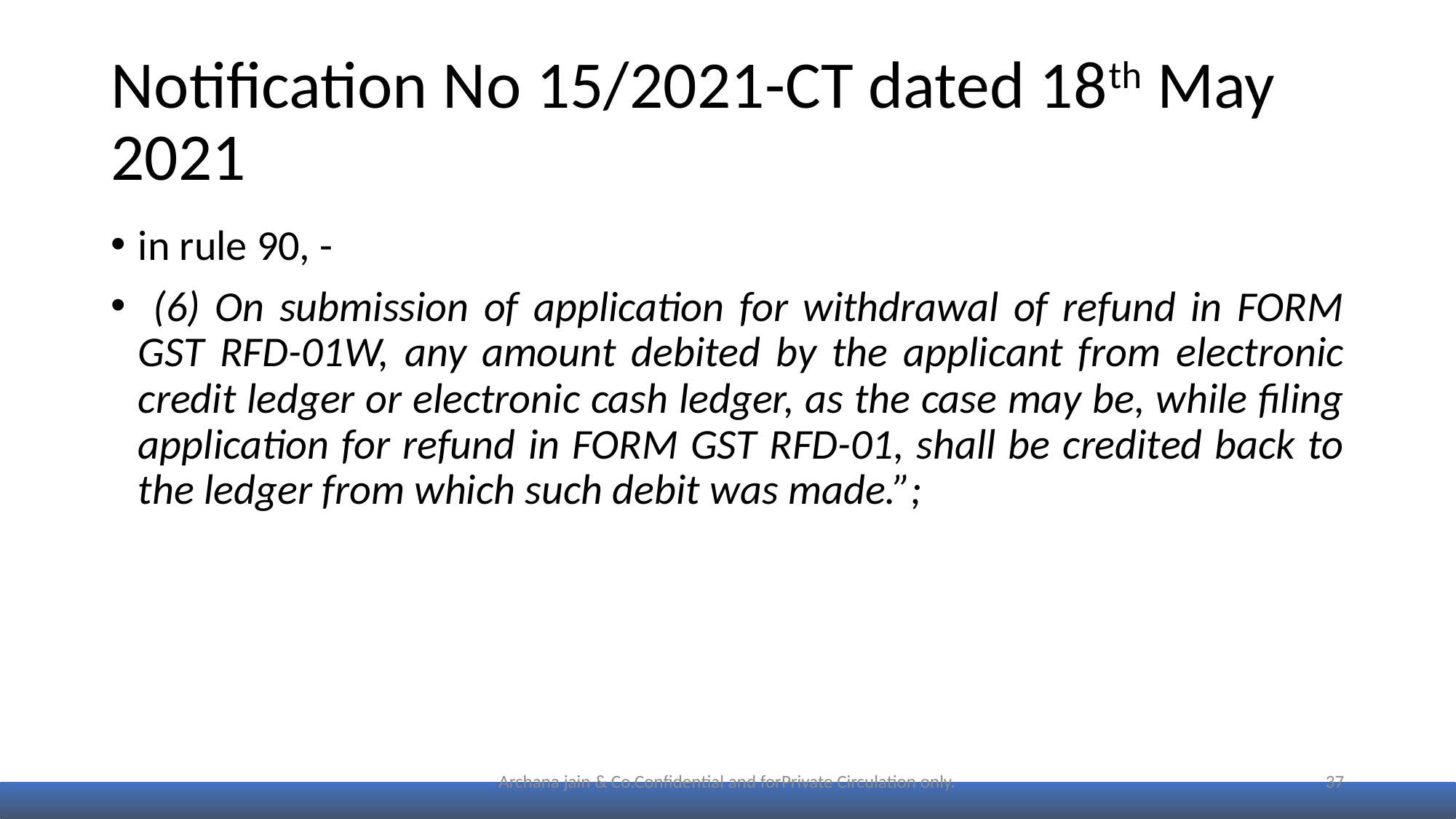

# Notification No 15/2021-CT dated 18th May 2021
in rule 90, -
 (6) On submission of application for withdrawal of refund in FORM GST RFD-01W, any amount debited by the applicant from electronic credit ledger or electronic cash ledger, as the case may be, while filing application for refund in FORM GST RFD-01, shall be credited back to the ledger from which such debit was made.”;
Archana jain & Co.Confidential and forPrivate Circulation only.
37